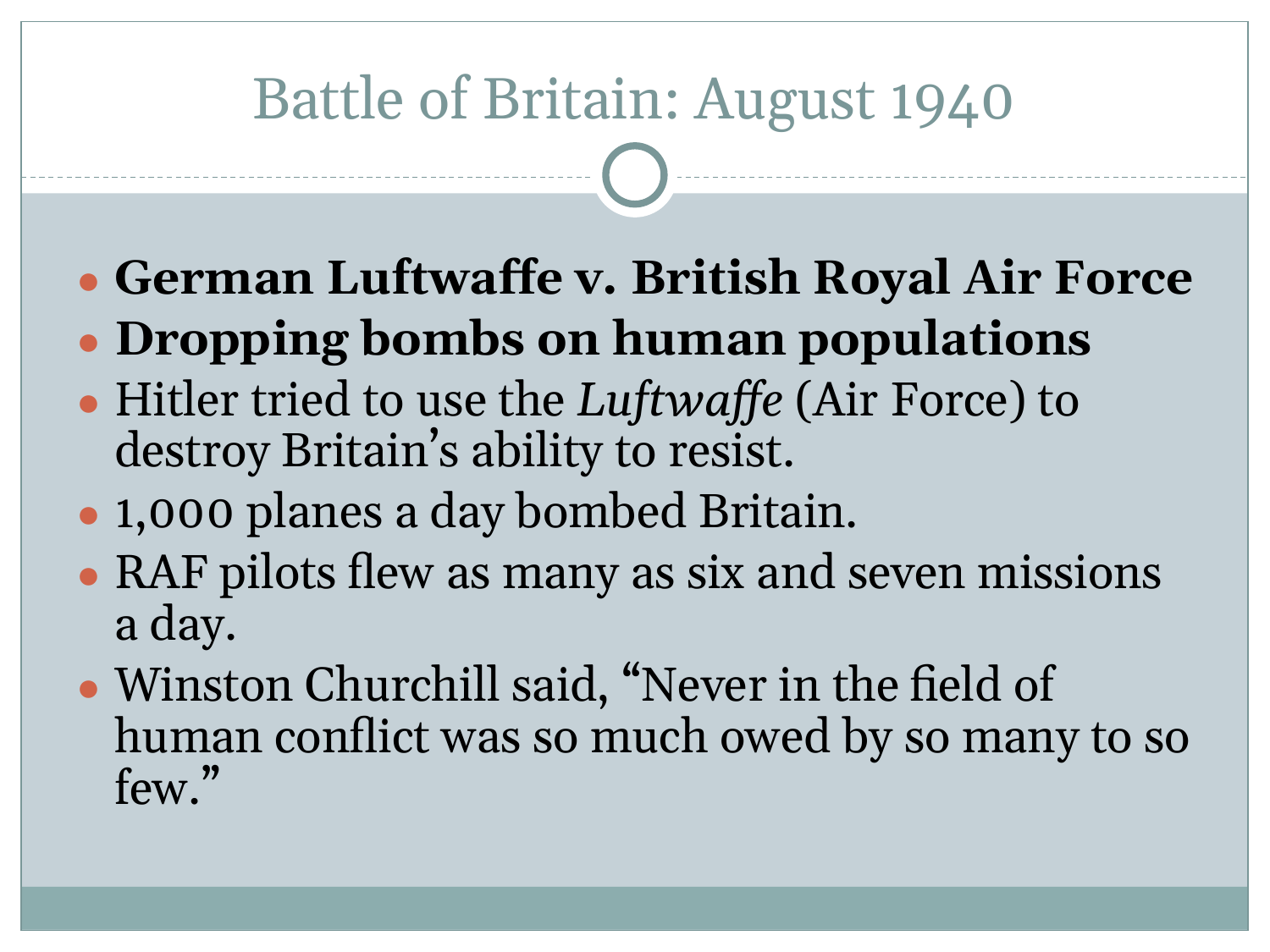

# Battle of Britain: August 1940
German Luftwaffe v. British Royal Air Force
Dropping bombs on human populations
Hitler tried to use the Luftwaffe (Air Force) to destroy Britain’s ability to resist.
1,000 planes a day bombed Britain.
RAF pilots flew as many as six and seven missions a day.
Winston Churchill said, “Never in the field of human conflict was so much owed by so many to so few.”